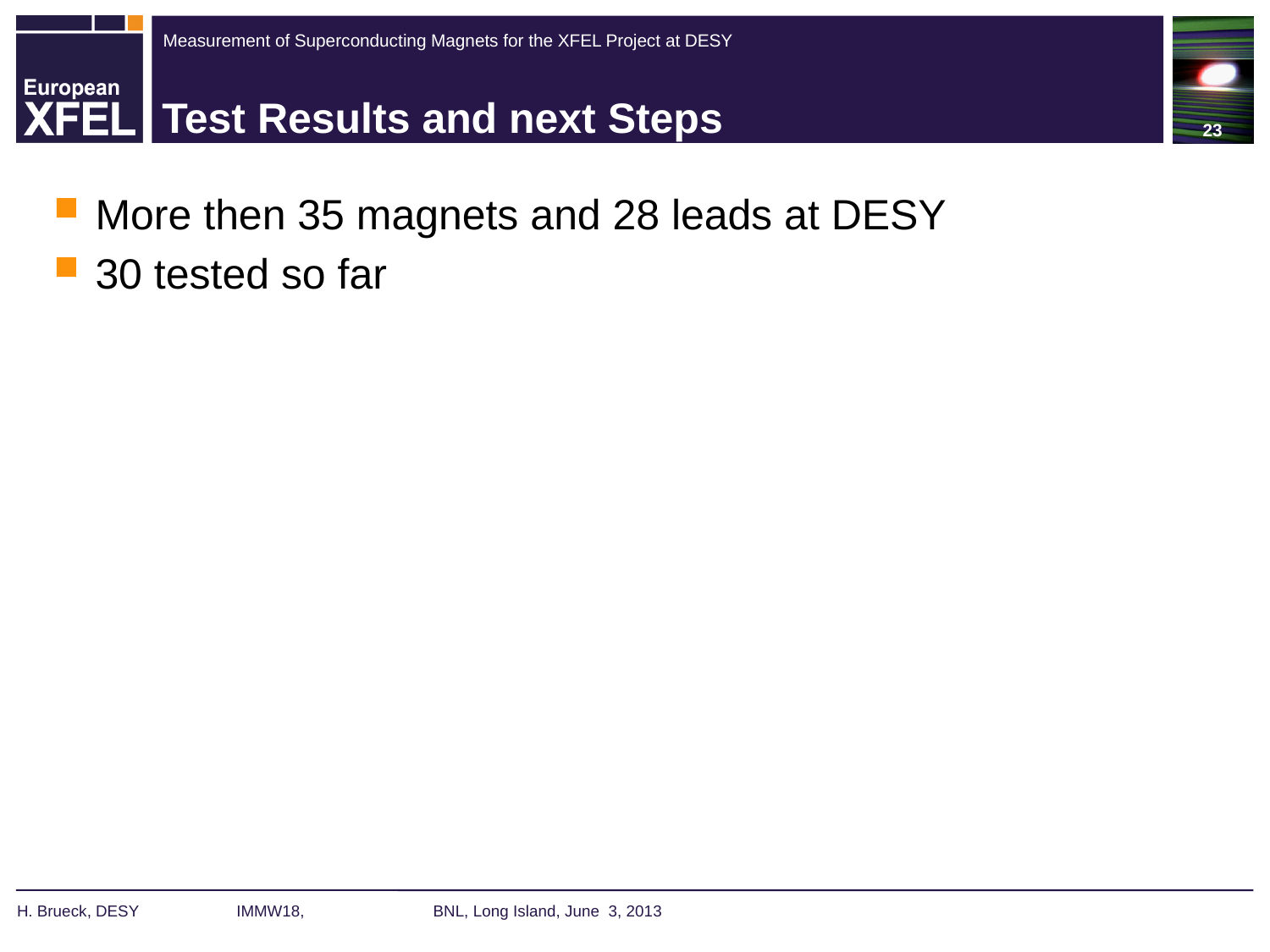

23
# Test Results and next Steps
More then 35 magnets and 28 leads at DESY
30 tested so far
H. Brueck, DESY                      IMMW18,                             BNL, Long Island, June  3, 2013